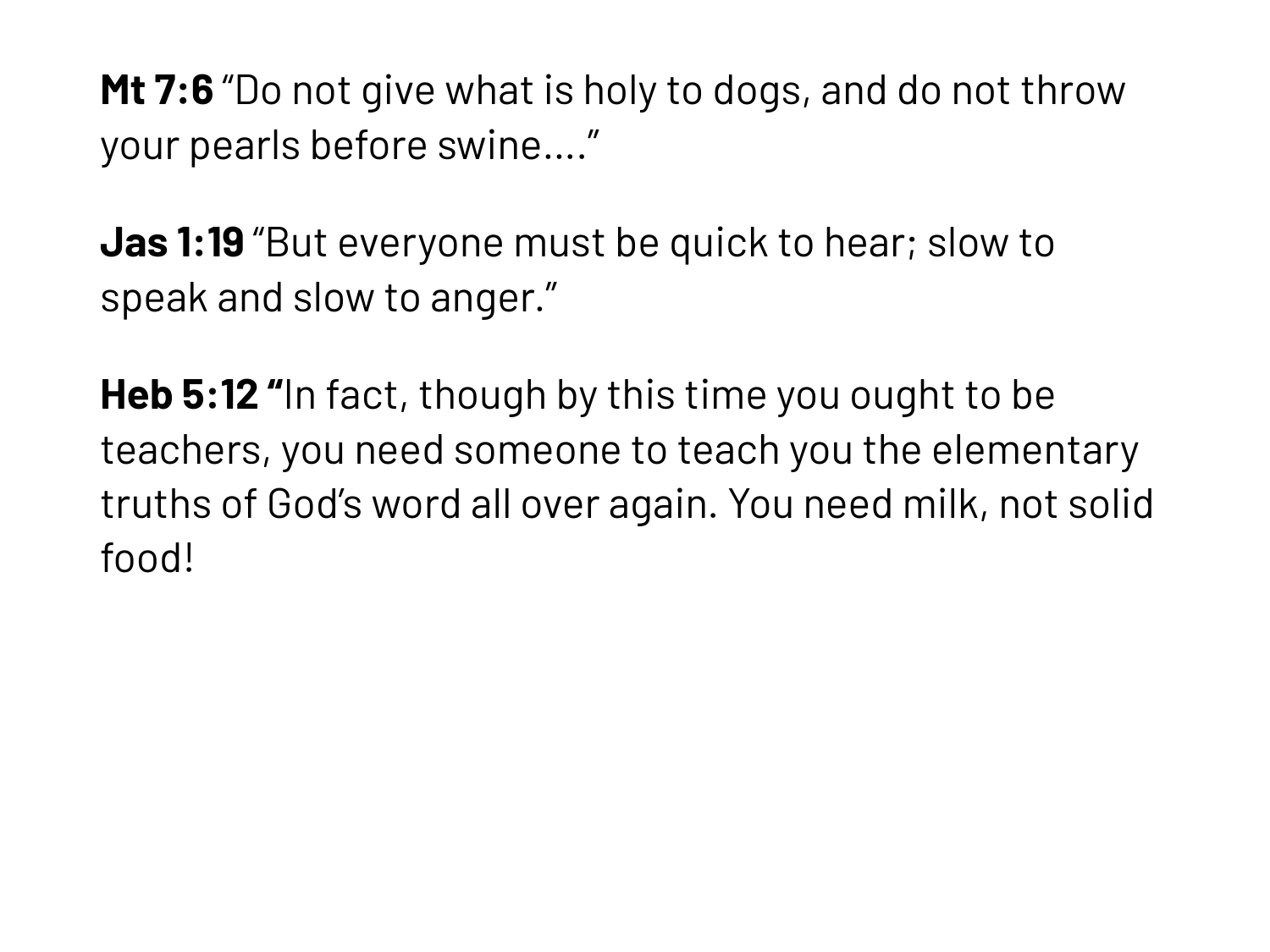

#
Mt 7:6 “Do not give what is holy to dogs, and do not throw your pearls before swine….”

Jas 1:19 “But everyone must be quick to hear; slow to speak and slow to anger.”

Heb 5:12 “In fact, though by this time you ought to be teachers, you need someone to teach you the elementary truths of God’s word all over again. You need milk, not solid food!